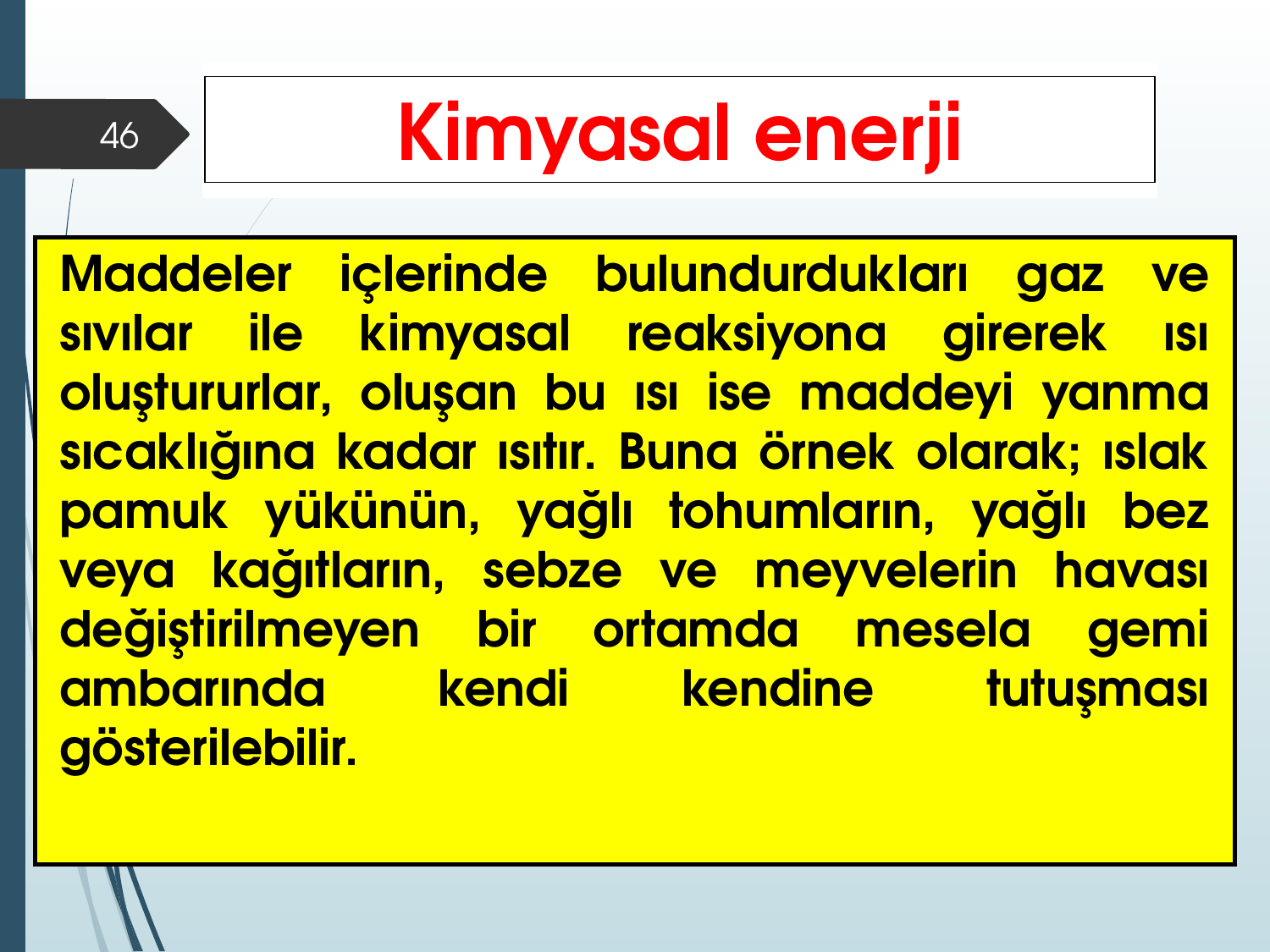

Kimyasal enerji
46
Maddeler içlerinde bulundurdukları gaz ve sıvılar ile kimyasal reaksiyona girerek ısı oluştururlar, oluşan bu ısı ise maddeyi yanma sıcaklığına kadar ısıtır. Buna örnek olarak; ıslak pamuk yükünün, yağlı tohumların, yağlı bez veya kağıtların, sebze ve meyvelerin havası değiştirilmeyen bir ortamda mesela gemi ambarında kendi kendine tutuşması gösterilebilir.